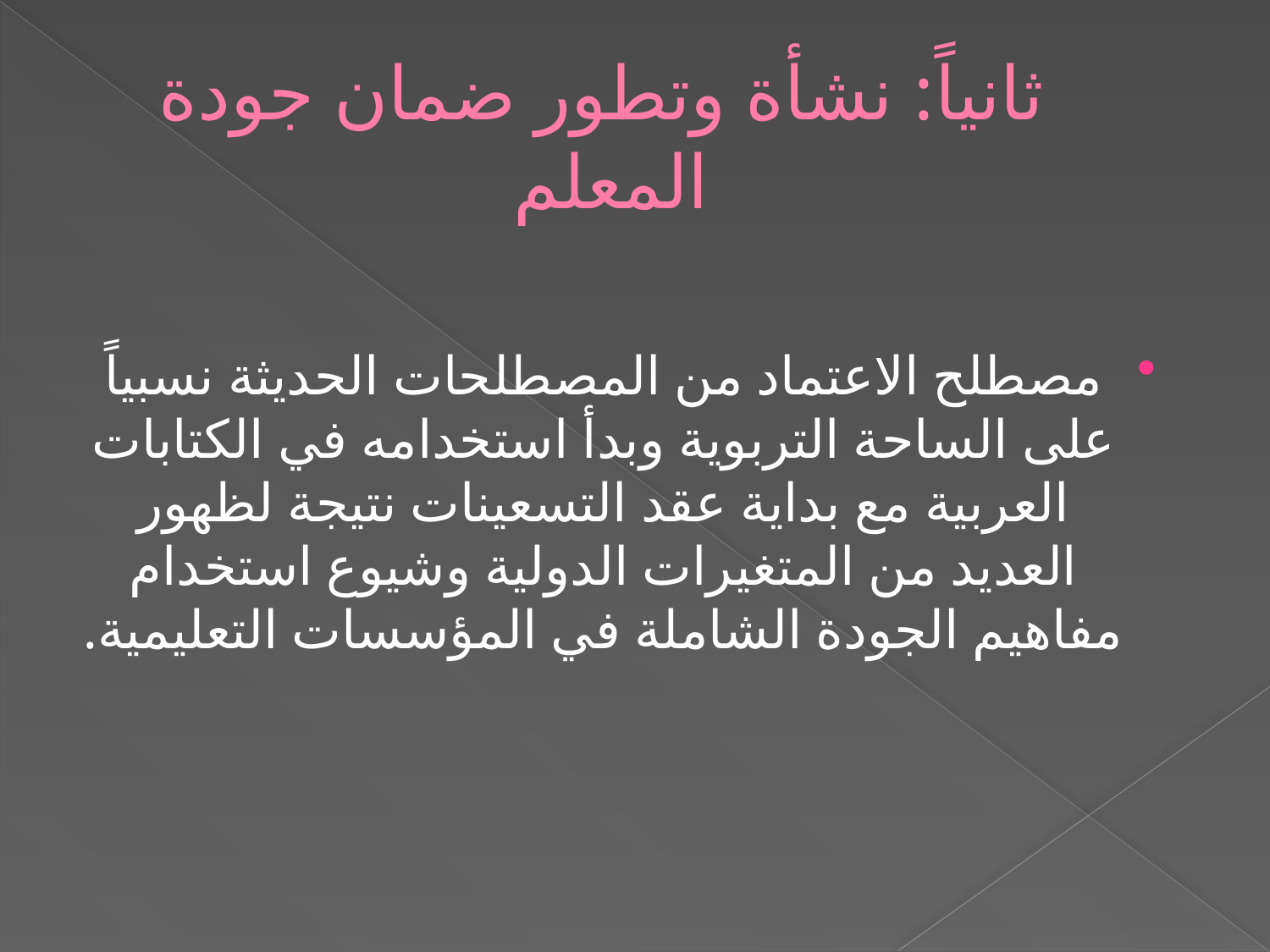

# ثانياً: نشأة وتطور ضمان جودة المعلم

مصطلح الاعتماد من المصطلحات الحديثة نسبياً على الساحة التربوية وبدأ استخدامه في الكتابات العربية مع بداية عقد التسعينات نتيجة لظهور العديد من المتغيرات الدولية وشيوع استخدام مفاهيم الجودة الشاملة في المؤسسات التعليمية.